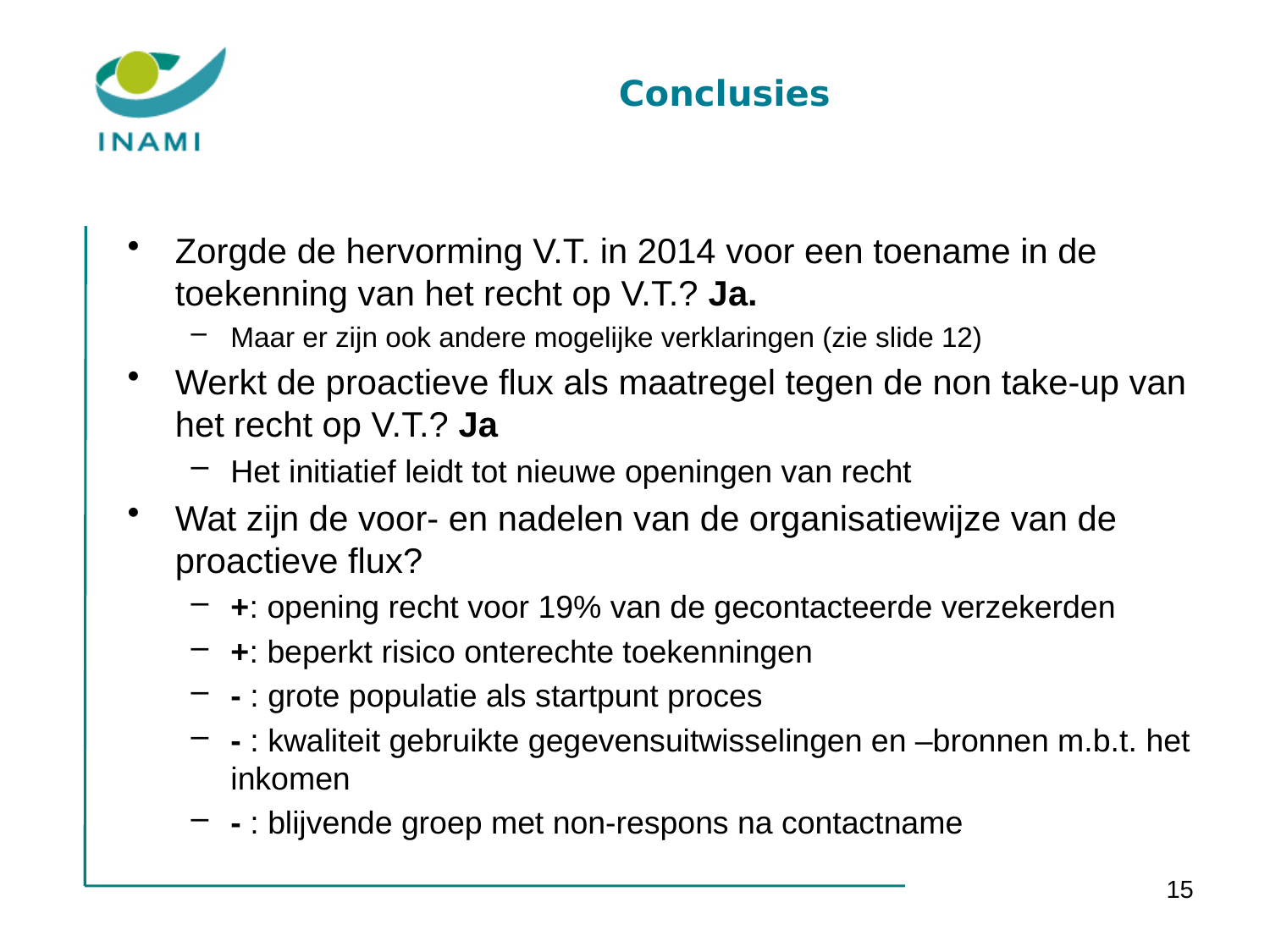

# Conclusies
Zorgde de hervorming V.T. in 2014 voor een toename in de toekenning van het recht op V.T.? Ja.
Maar er zijn ook andere mogelijke verklaringen (zie slide 12)
Werkt de proactieve flux als maatregel tegen de non take-up van het recht op V.T.? Ja
Het initiatief leidt tot nieuwe openingen van recht
Wat zijn de voor- en nadelen van de organisatiewijze van de proactieve flux?
+: opening recht voor 19% van de gecontacteerde verzekerden
+: beperkt risico onterechte toekenningen
- : grote populatie als startpunt proces
- : kwaliteit gebruikte gegevensuitwisselingen en –bronnen m.b.t. het inkomen
- : blijvende groep met non-respons na contactname

15